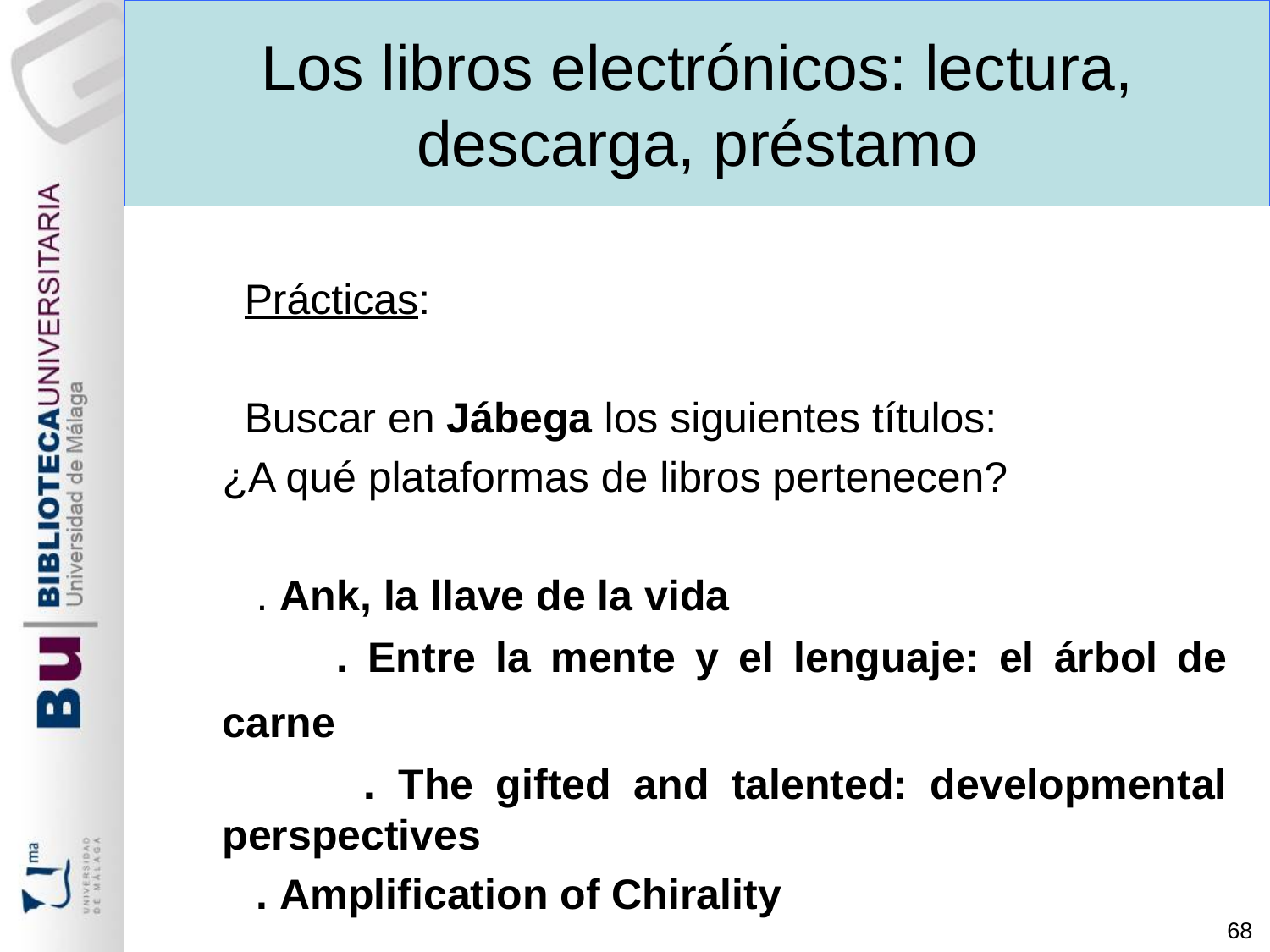

Los libros electrónicos: lectura, descarga, préstamo

         Prácticas:

         Buscar en Jábega los siguientes títulos:
	¿A qué plataformas de libros pertenecen?

          . Ank, la llave de la vida
          . Entre la mente y el lenguaje: el árbol de carne
          . The gifted and talented: developmental perspectives
          . Amplification of Chirality

68